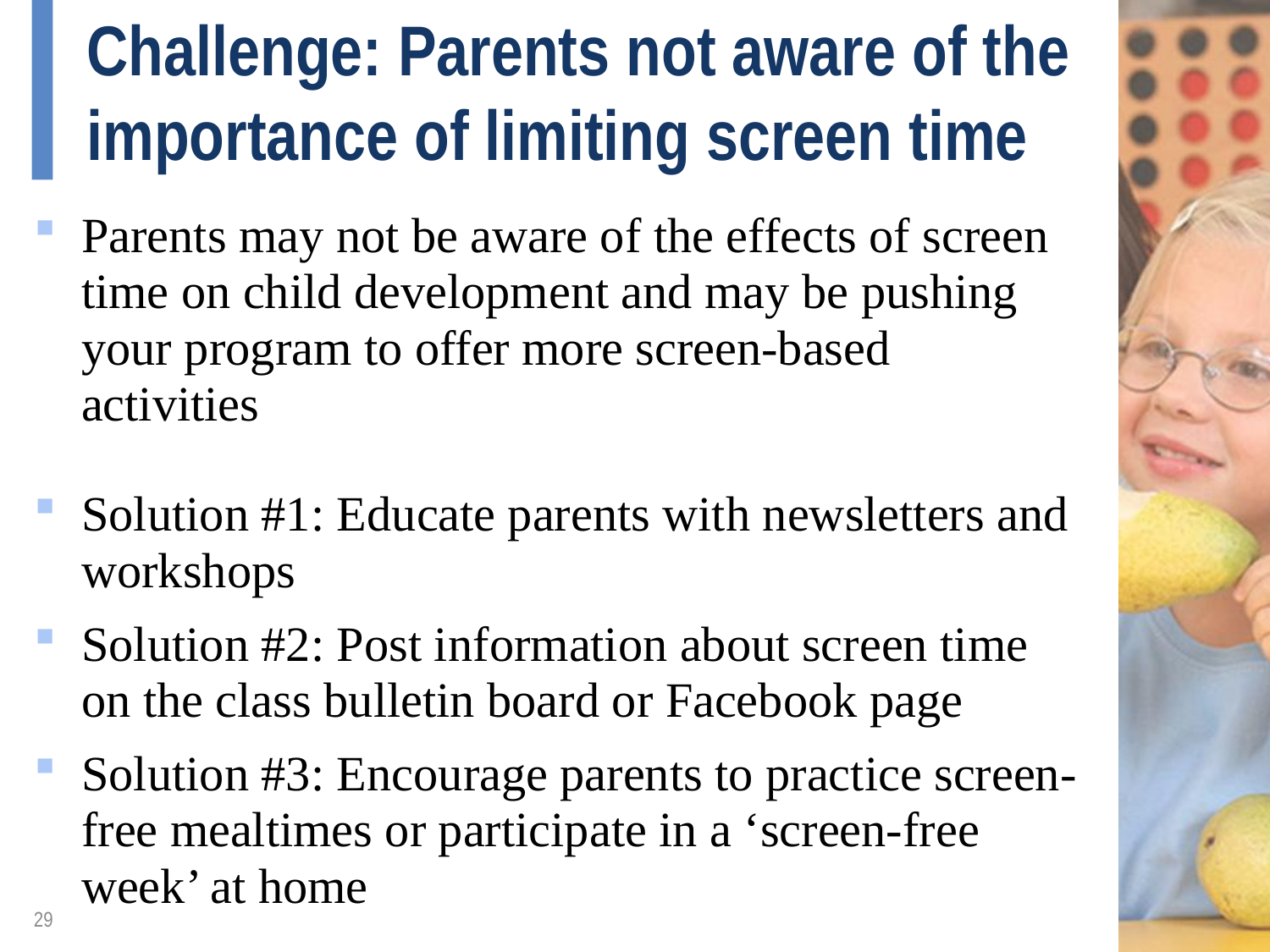

# Challenge: Parents not aware of the importance of limiting screen time
Parents may not be aware of the effects of screen time on child development and may be pushing your program to offer more screen-based activities

Solution #1: Educate parents with newsletters and workshops
Solution #2: Post information about screen time on the class bulletin board or Facebook page
Solution #3: Encourage parents to practice screen-free mealtimes or participate in a ‘screen-free week’ at home

29